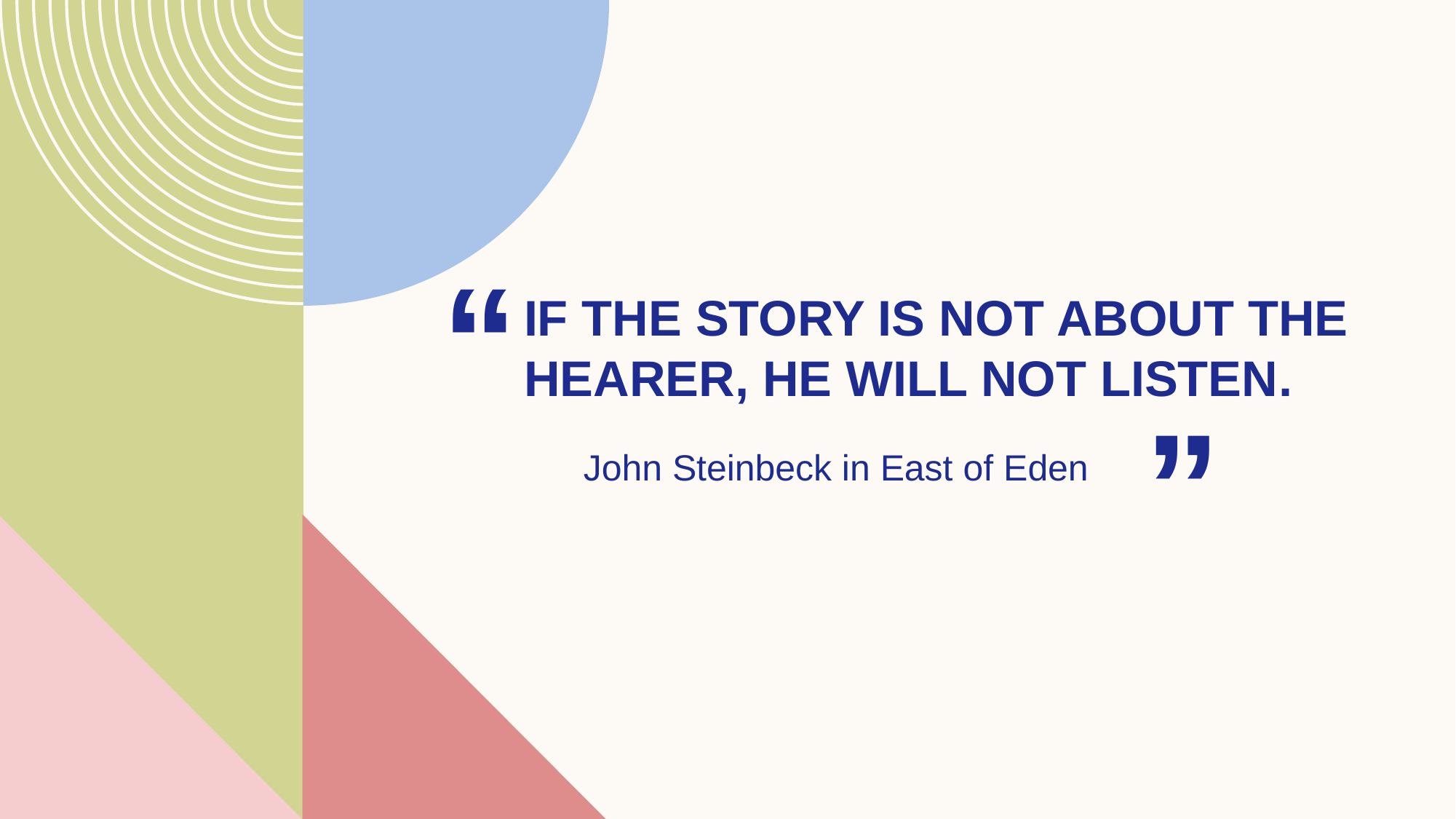

“
# If the story is not about the hearer, he will not listen.
”
John Steinbeck in East of Eden